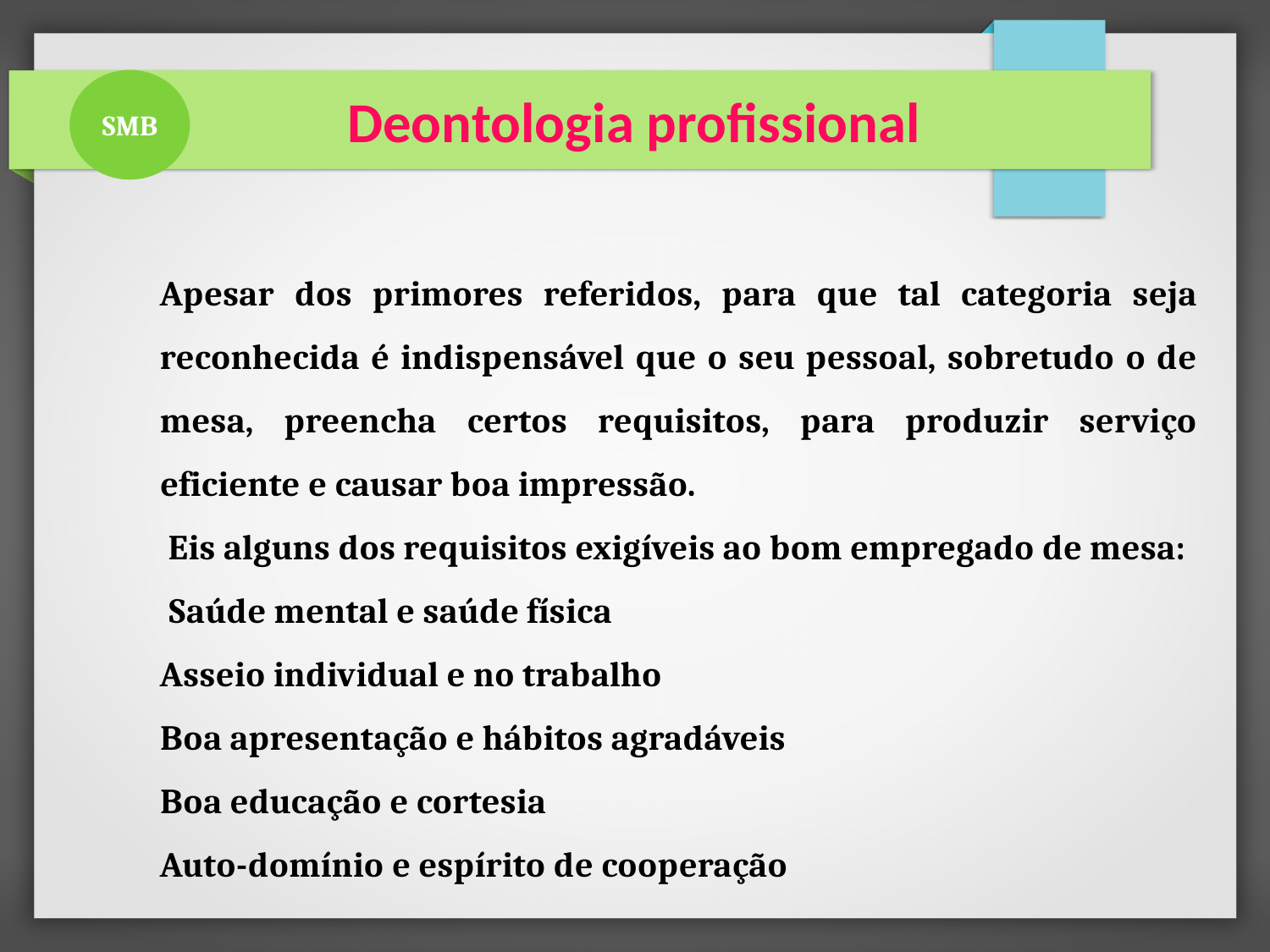

SMB
 Deontologia profissional
Apesar dos primores referidos, para que tal categoria seja reconhecida é indispensável que o seu pessoal, sobretudo o de mesa, preencha certos requisitos, para produzir serviço eficiente e causar boa impressão.
 Eis alguns dos requisitos exigíveis ao bom empregado de mesa:
 Saúde mental e saúde física
Asseio individual e no trabalho
Boa apresentação e hábitos agradáveis
Boa educação e cortesia
Auto-domínio e espírito de cooperação